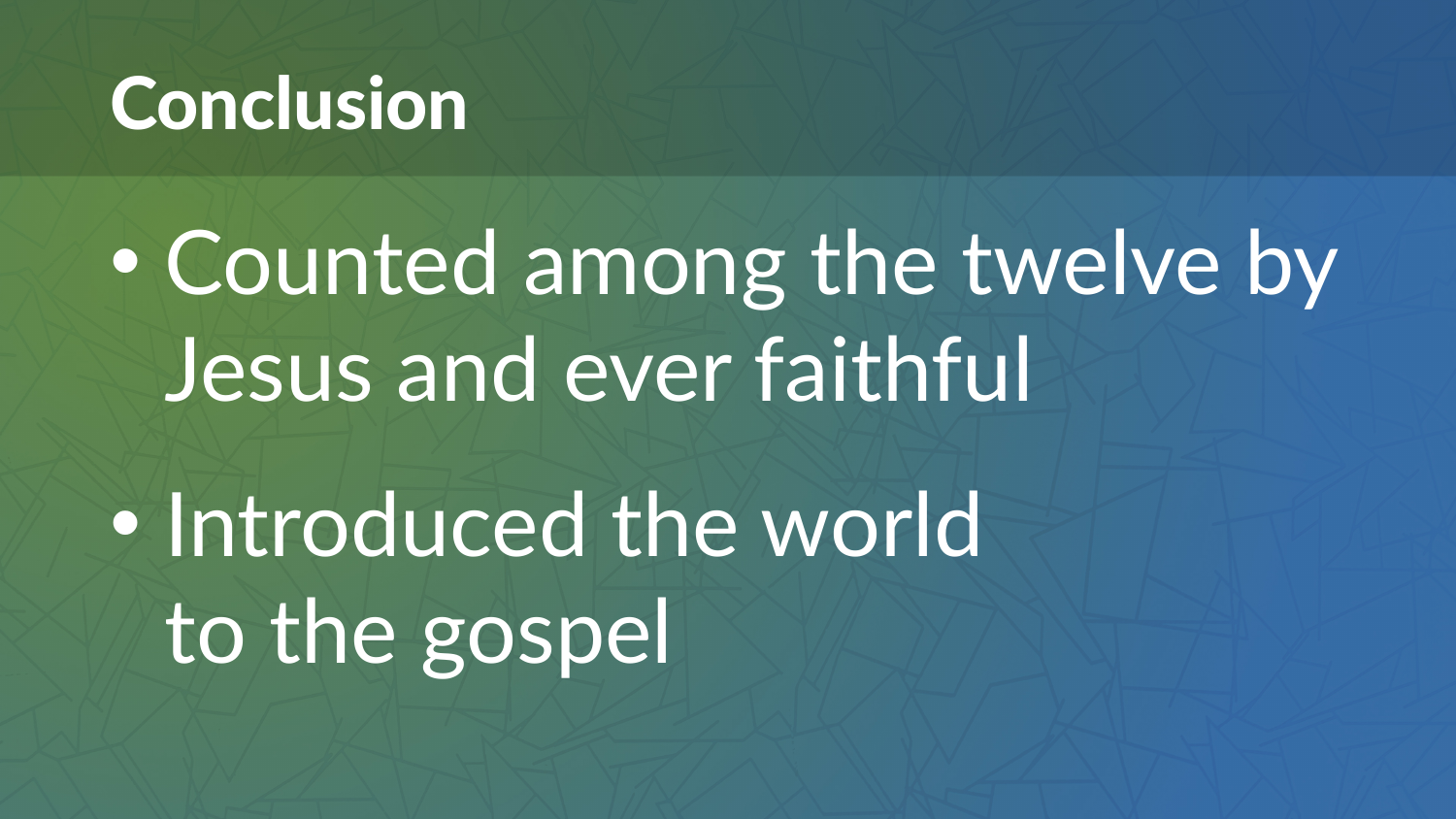

# Conclusion
Counted among the twelve by Jesus and ever faithful
Introduced the world
to the gospel